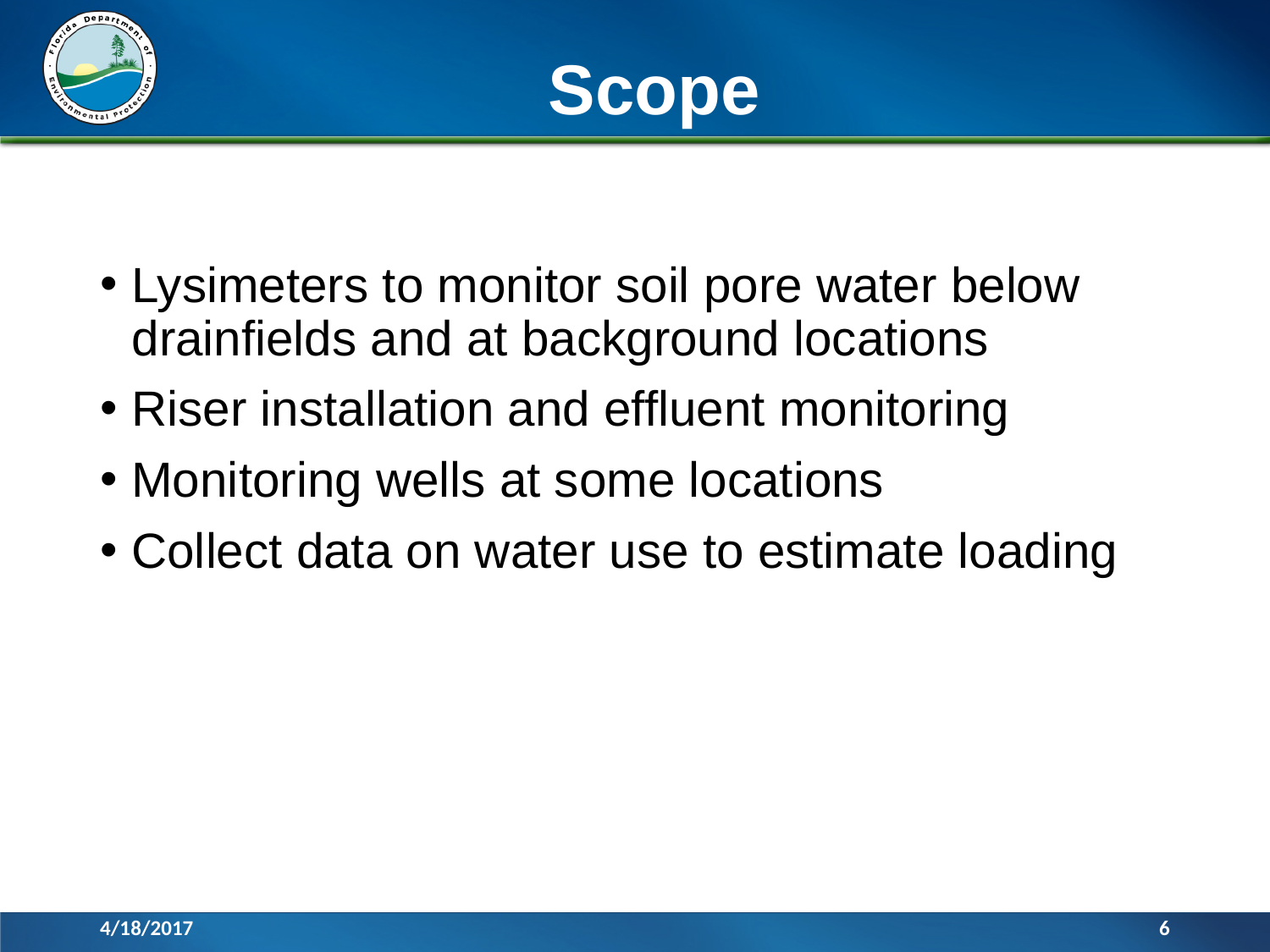

# Scope
Lysimeters to monitor soil pore water below drainfields and at background locations
Riser installation and effluent monitoring
Monitoring wells at some locations
Collect data on water use to estimate loading

4/18/2017

6